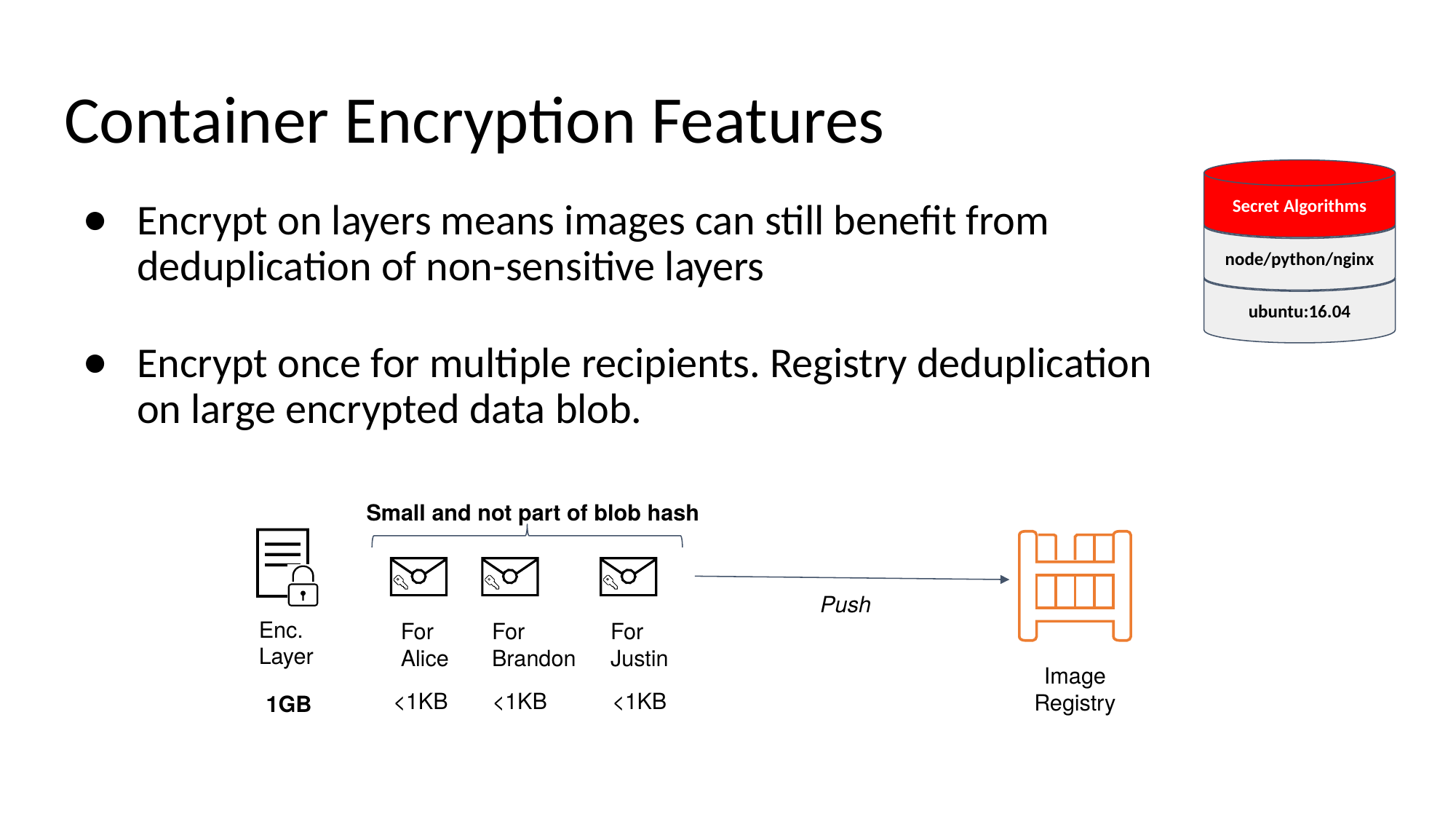

# Container Encryption Features
Secret Algorithms
node/python/nginx
ubuntu:16.04
Encrypt on layers means images can still benefit from
deduplication of non-sensitive layers
Encrypt once for multiple recipients. Registry deduplication
on large encrypted data blob.

Small and not part of blob hash

Push
Enc. Layer
For
Alice
For
Brandon
For
Justin
Image
Registry
<1KB
<1KB
<1KB
1GB
@lumjjb, @justincormack